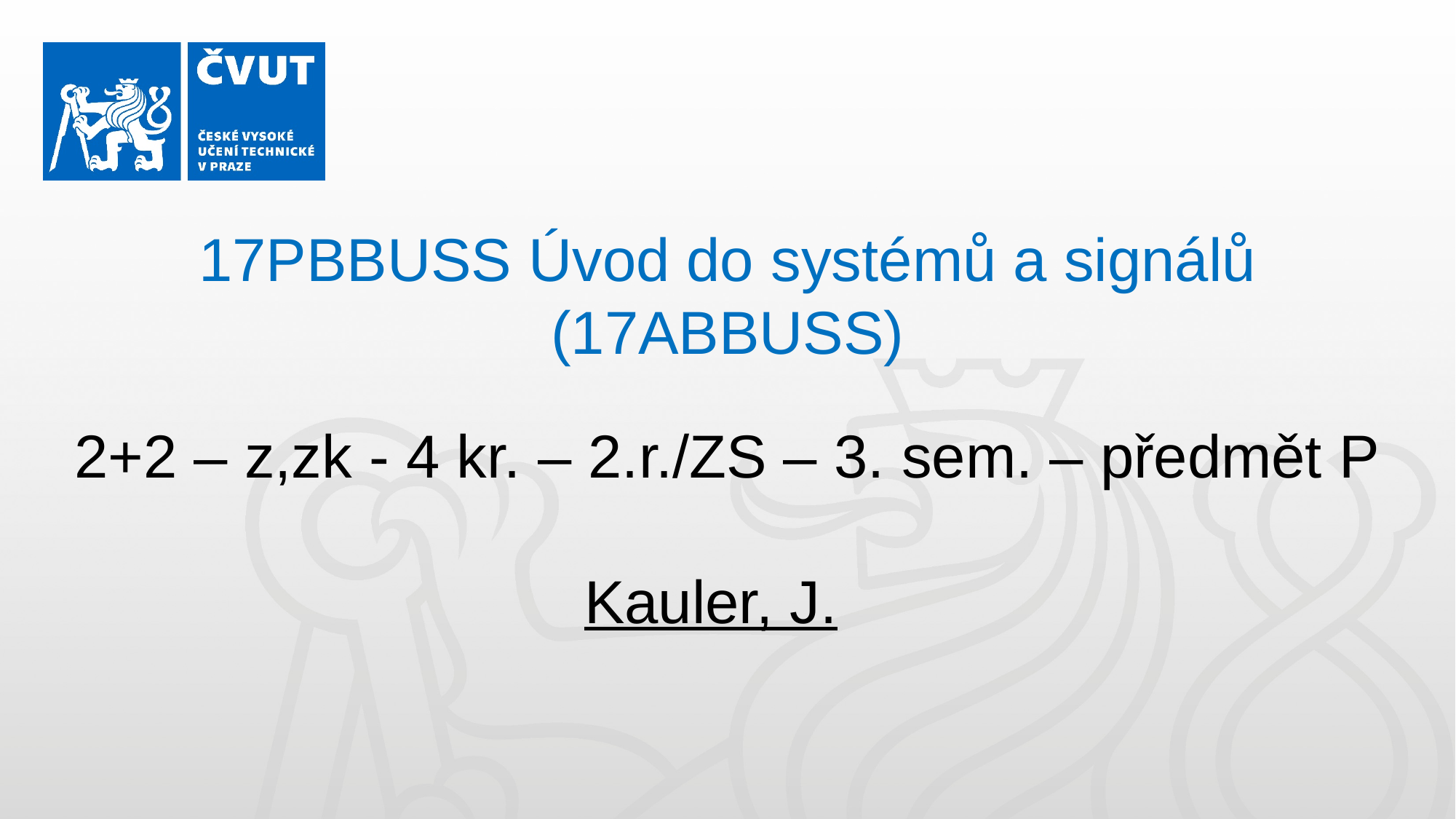

17PBBUSS Úvod do systémů a signálů
(17ABBUSS)

2+2 – z,zk - 4 kr. – 2.r./ZS – 3. sem. – předmět P

Kauler, J.